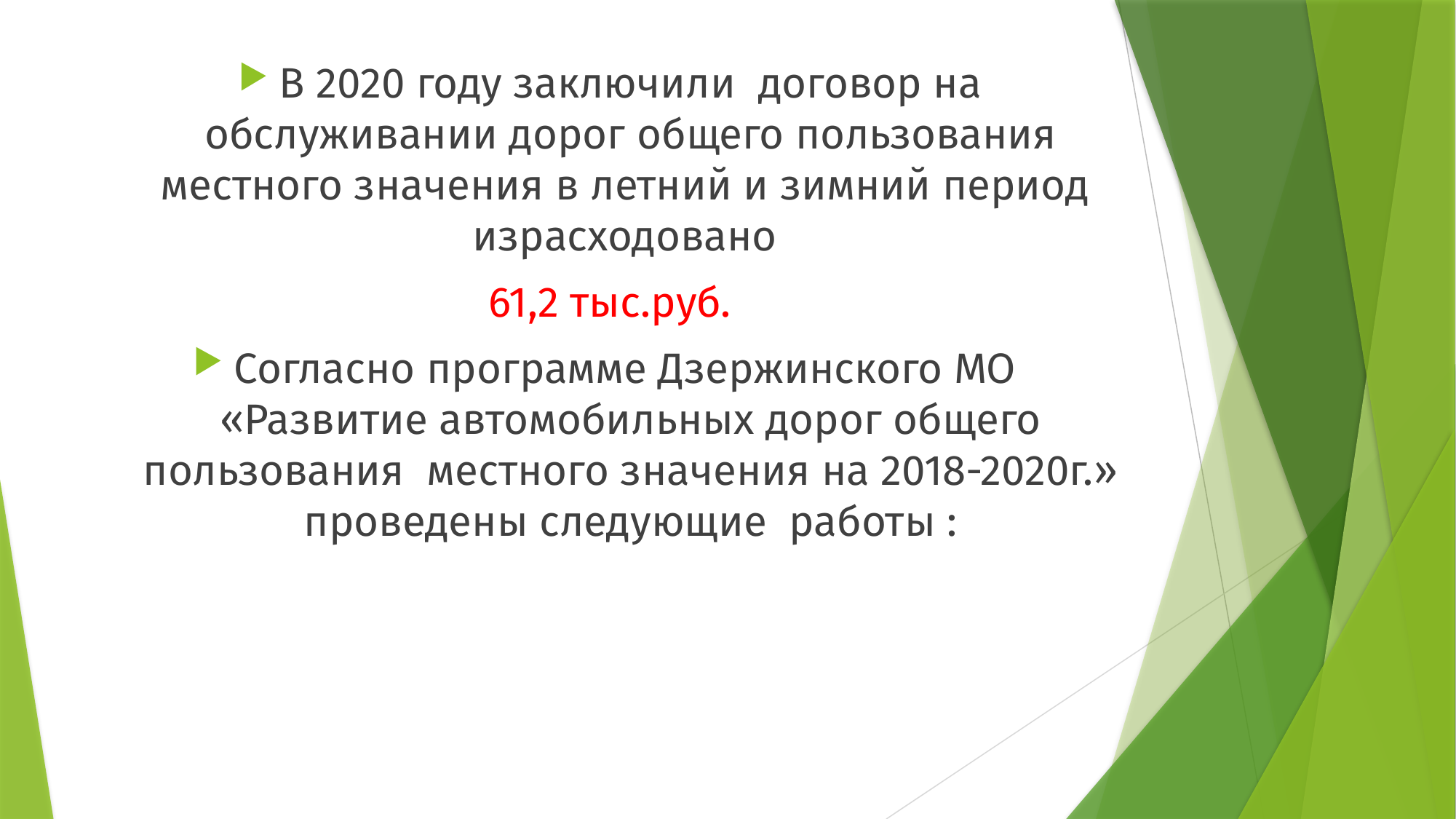

В 2020 году заключили  договор на обслуживании дорог общего пользования местного значения в летний и зимний период  израсходовано
61,2 тыс.руб.
Согласно программе Дзержинского МО  «Развитие автомобильных дорог общего пользования  местного значения на 2018-2020г.» проведены следующие  работы :